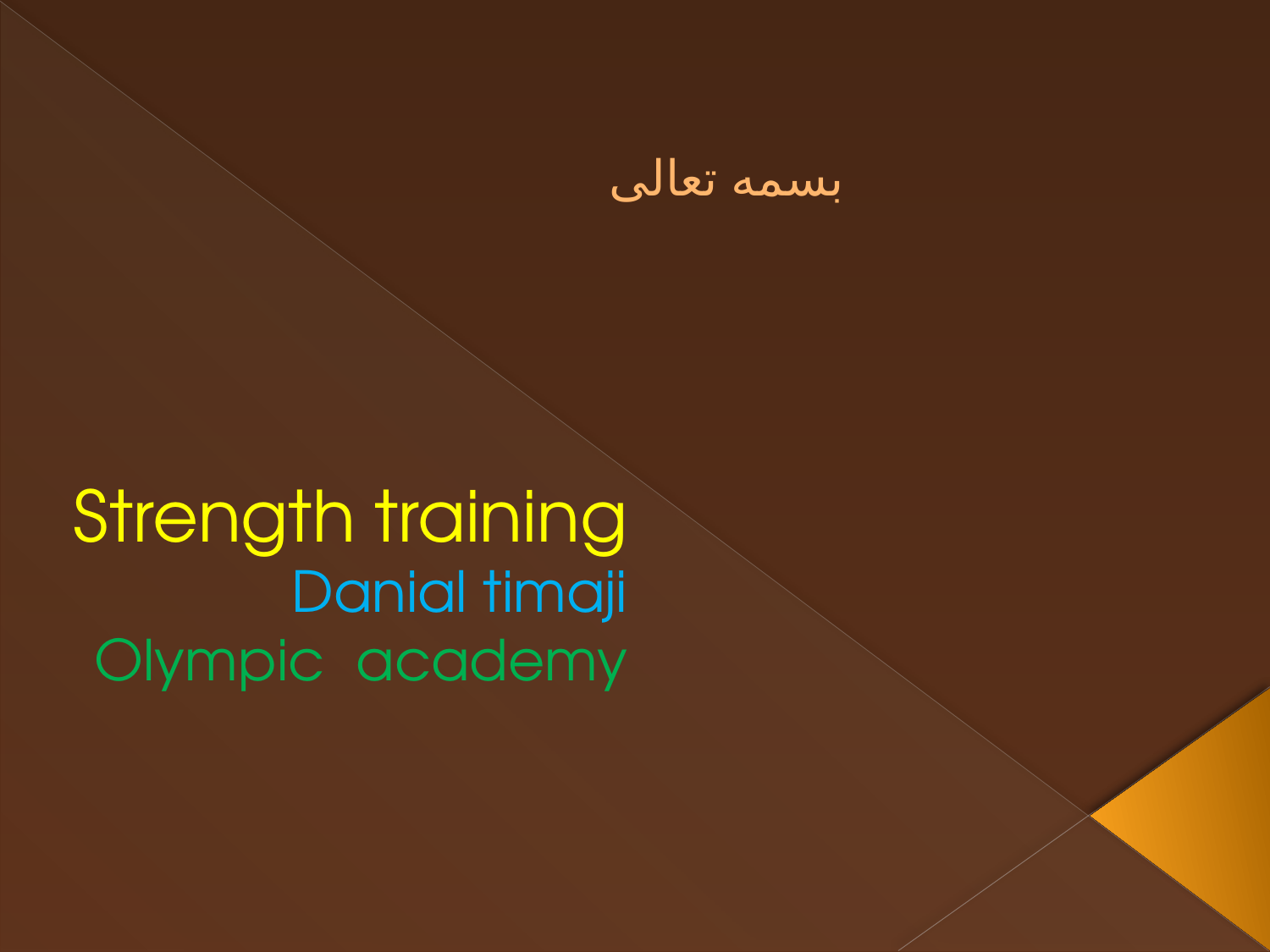

# بسمه تعالی
Strength training
Danial timaji
Olympic  academy